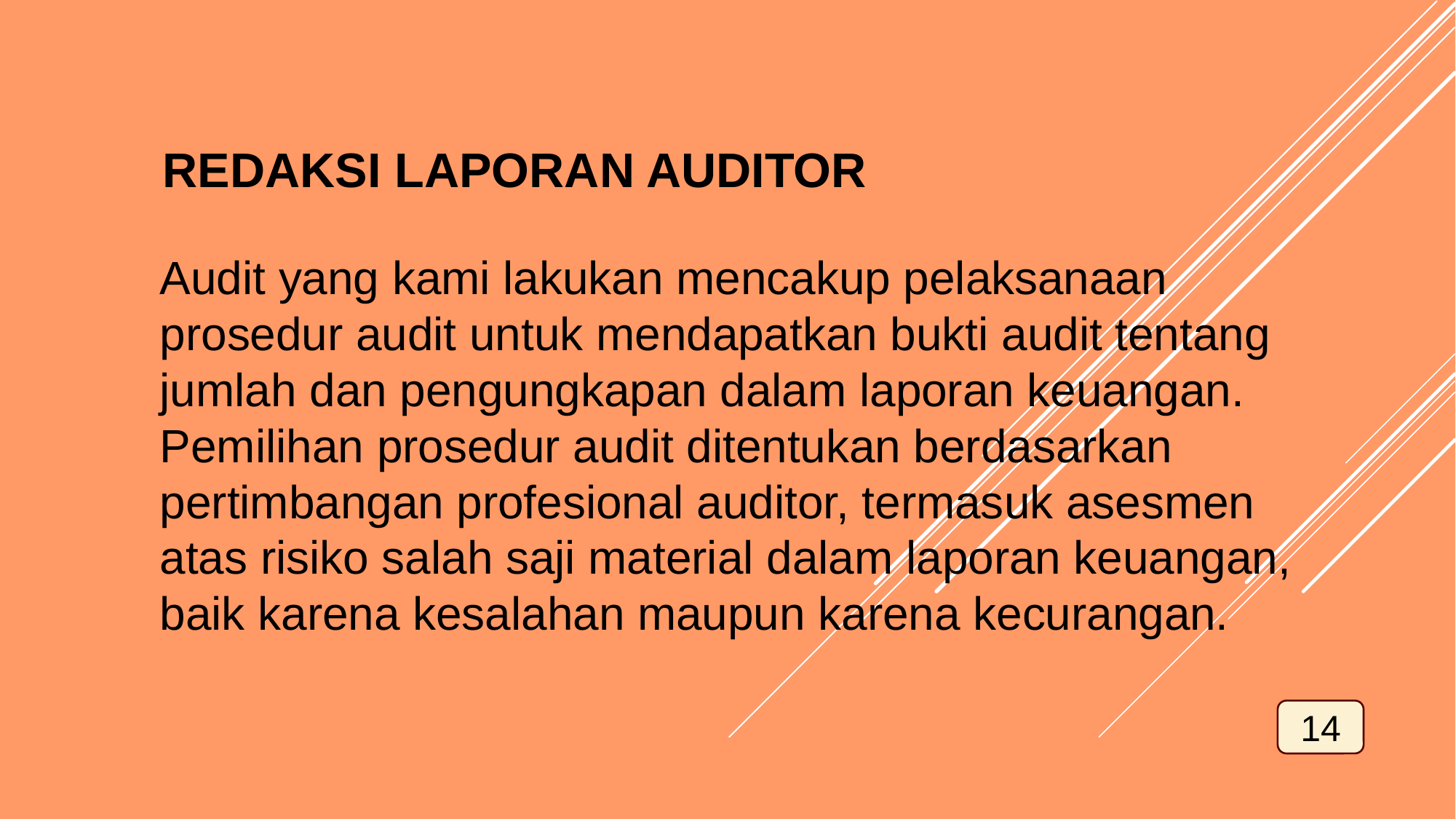

REDAKSI LAPORAN AUDITOR
Audit yang kami lakukan mencakup pelaksanaan prosedur audit untuk mendapatkan bukti audit tentang jumlah dan pengungkapan dalam laporan keuangan. Pemilihan prosedur audit ditentukan berdasarkan pertimbangan profesional auditor, termasuk asesmen atas risiko salah saji material dalam laporan keuangan, baik karena kesalahan maupun karena kecurangan.